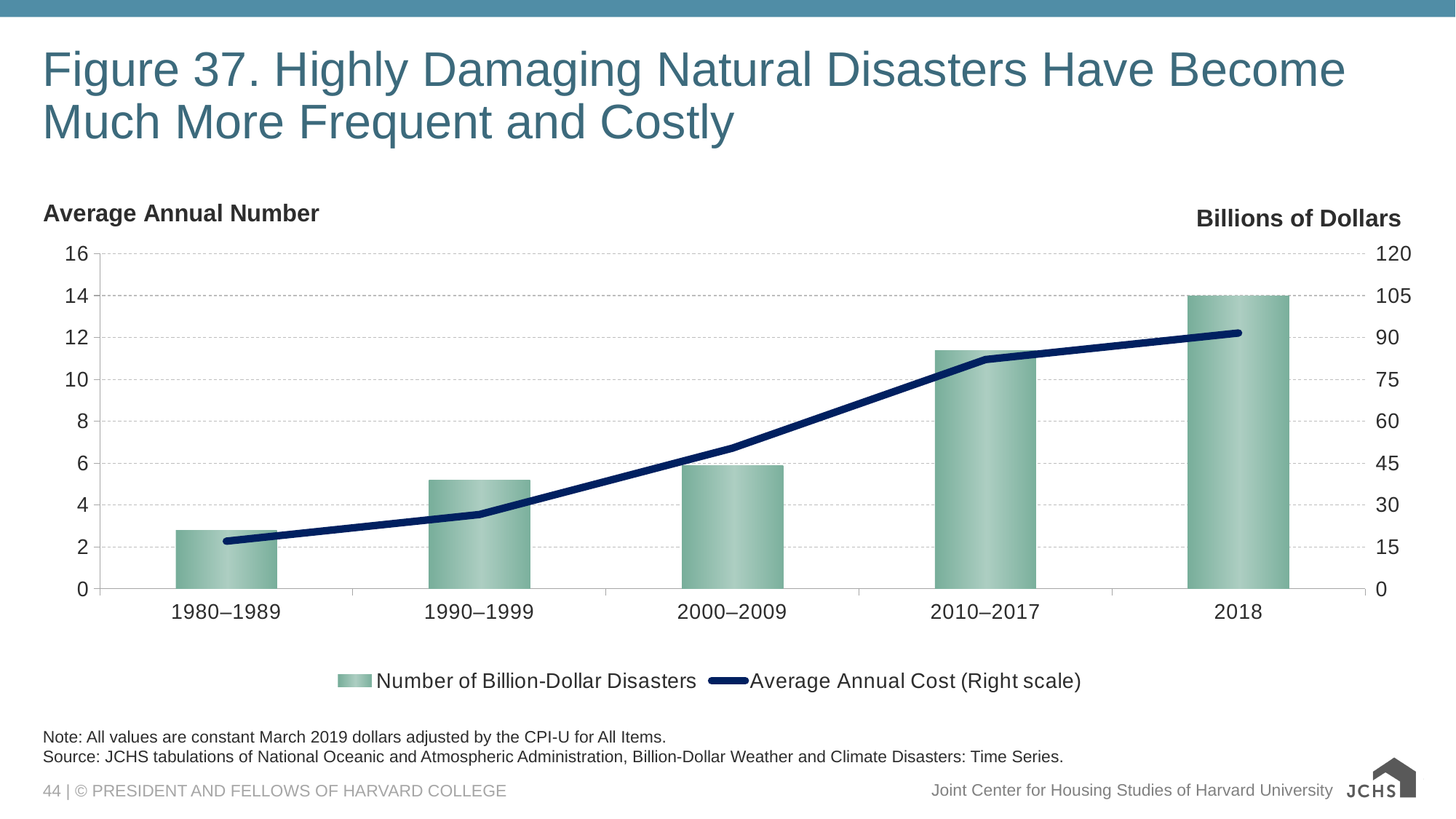

# Figure 37. Highly Damaging Natural Disasters Have Become Much More Frequent and Costly

### Chart: Average Annual Number

| Category | Number of Billion-Dollar Disasters | Average Annual Cost (Right scale) |
|---|---|---|
| 1980–1989 | 2.8 | 17.08 |
| 1990–1999 | 5.2 | 26.62 |
| 2000–2009 | 5.9 | 50.37 |
| 2010–2017 | 11.38 | 82.11 |
| 2018 | 14.0 | 91.6 |
Billions of Dollars
Note: All values are constant March 2019 dollars adjusted by the CPI-U for All Items.
Source: JCHS tabulations of National Oceanic and Atmospheric Administration, Billion-Dollar Weather and Climate Disasters: Time Series.